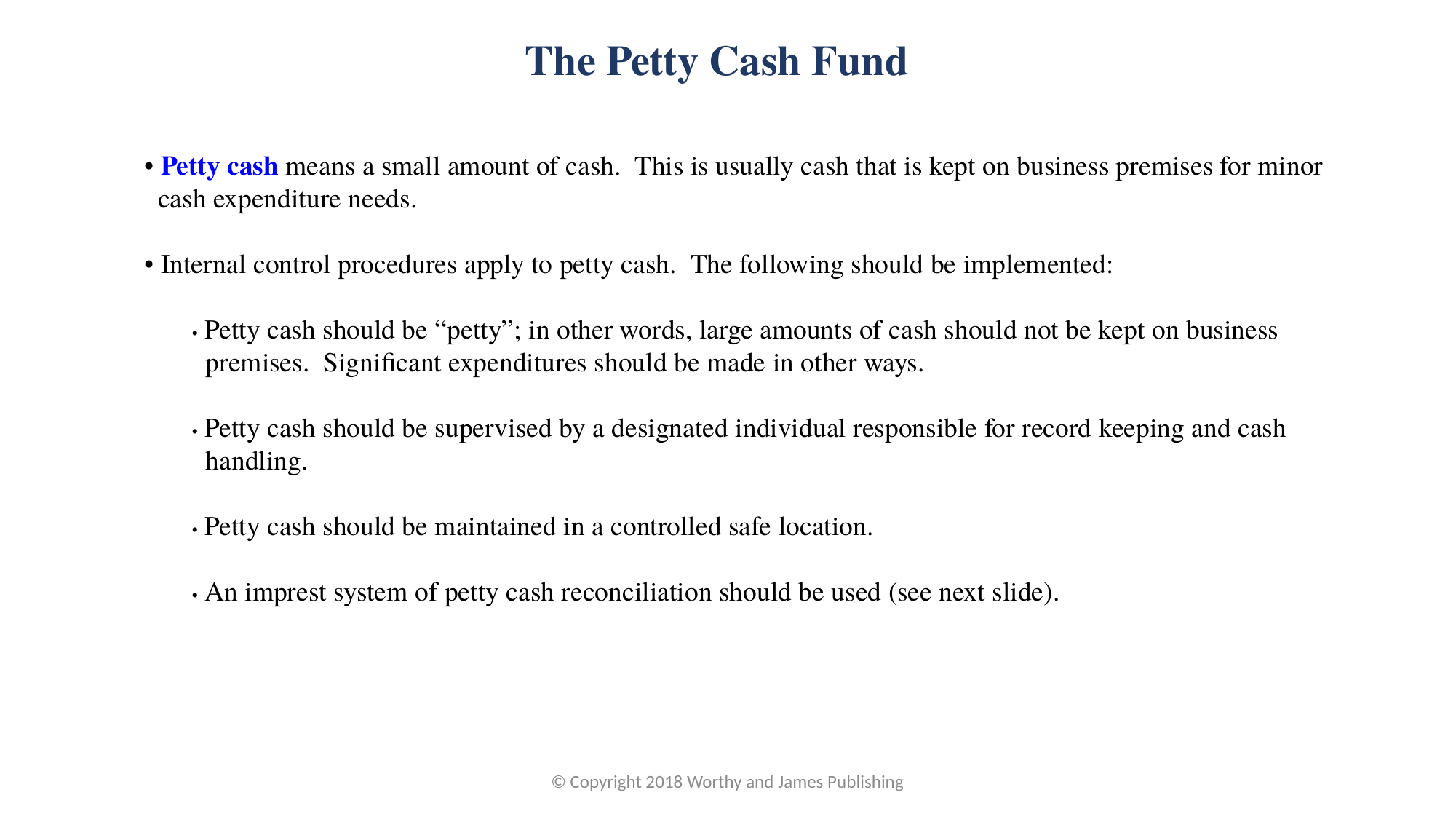

The Petty Cash Fund
• Petty cash means a small amount of cash.  This is usually cash that is kept on business premises for minor cash expenditure needs.

• Internal control procedures apply to petty cash.  The following should be implemented:

• Petty cash should be “petty”; in other words, large amounts of cash should not be kept on business premises.  Significant expenditures should be made in other ways.

• Petty cash should be supervised by a designated individual responsible for record keeping and cash handling.

• Petty cash should be maintained in a controlled safe location.

• An imprest system of petty cash reconciliation should be used (see next slide).

© Copyright 2018 Worthy and James Publishing